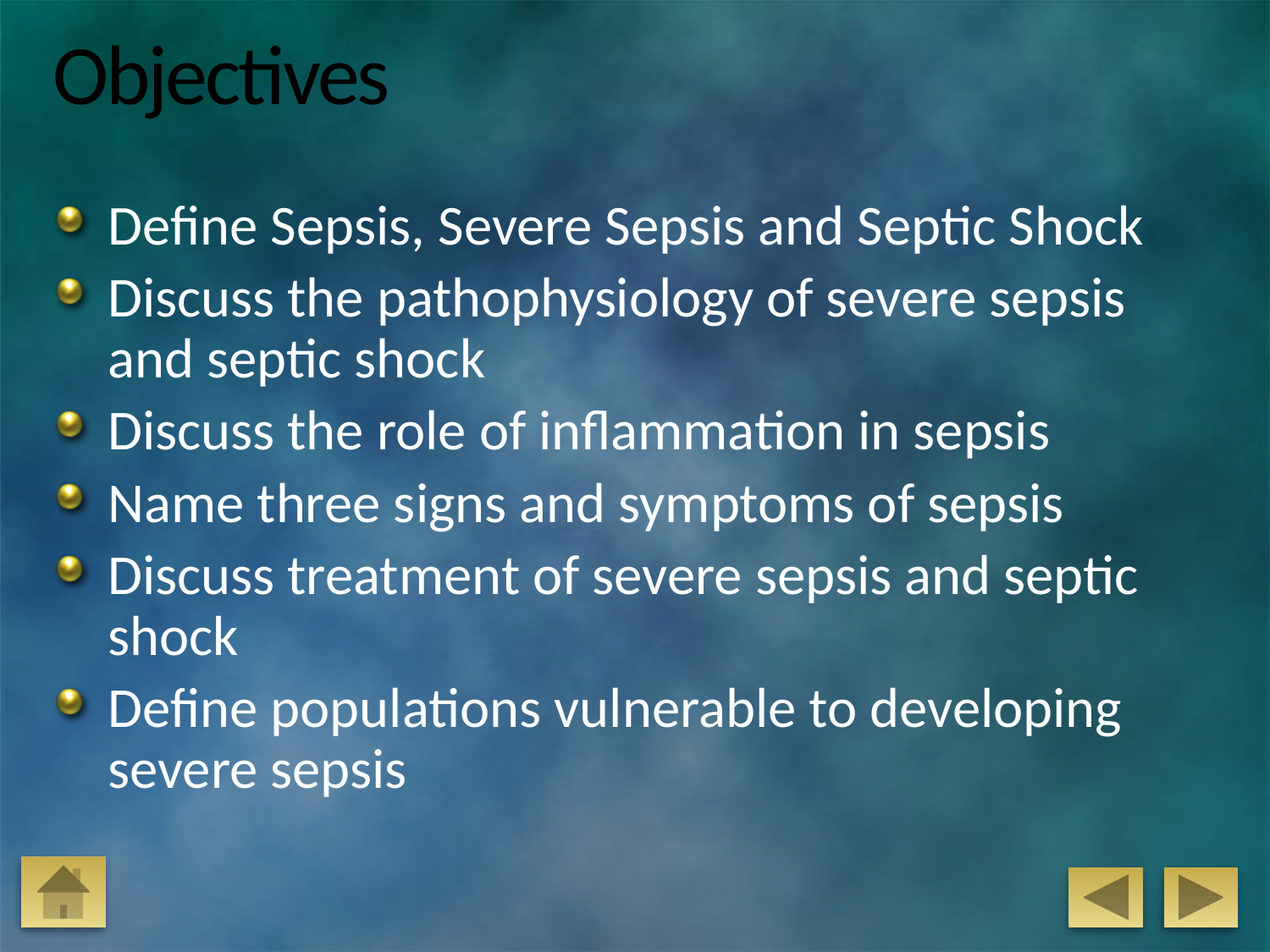

# Objectives
Define Sepsis, Severe Sepsis and Septic Shock
Discuss the pathophysiology of severe sepsis and septic shock
Discuss the role of inflammation in sepsis
Name three signs and symptoms of sepsis
Discuss treatment of severe sepsis and septic shock
Define populations vulnerable to developing severe sepsis